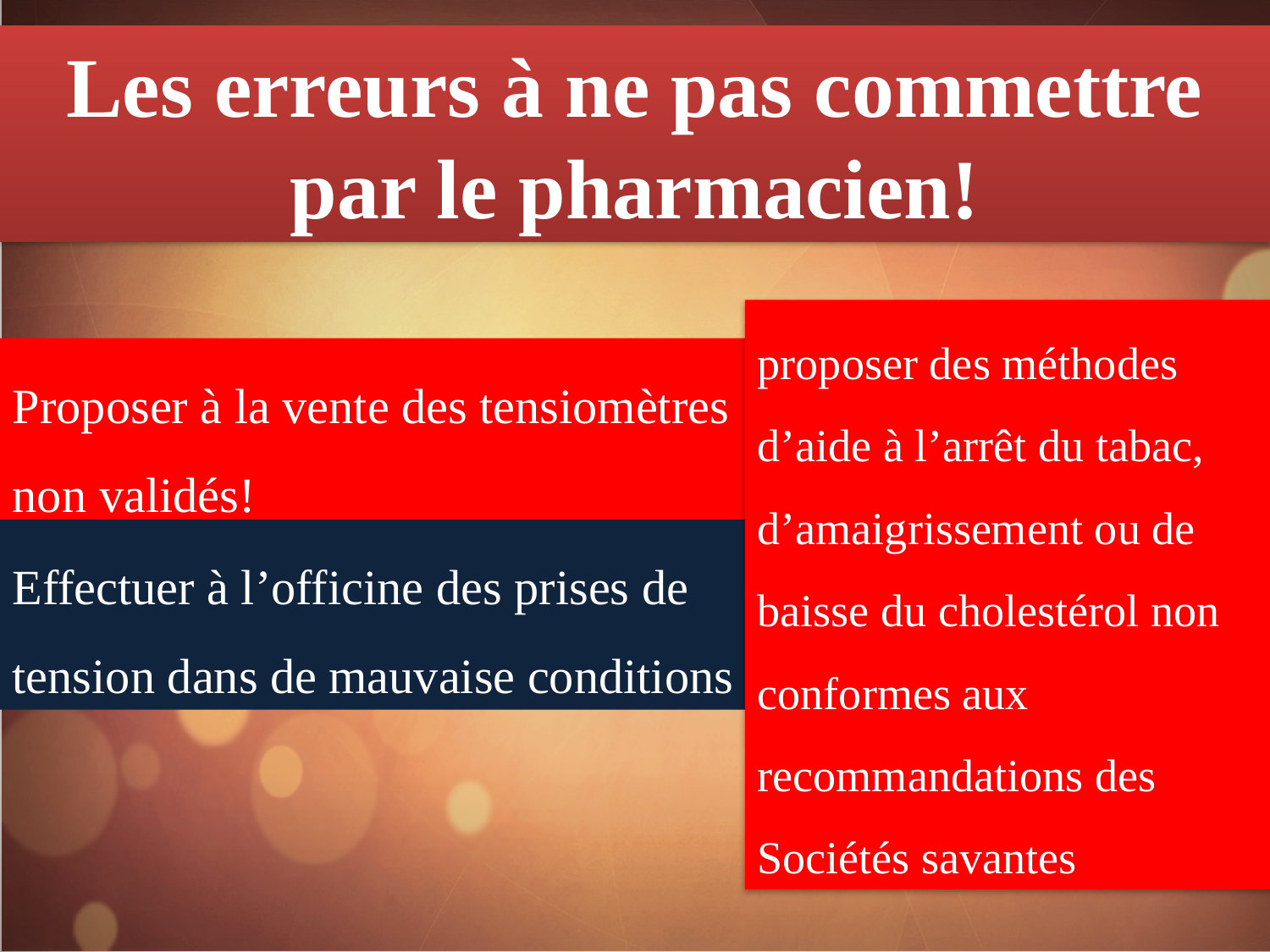

Les erreurs à ne pas commettre par le pharmacien!
proposer des méthodes d’aide à l’arrêt du tabac, d’amaigrissement ou de baisse du cholestérol non conformes aux recommandations des
Sociétés savantes
Proposer à la vente des tensiomètres
non validés!
Effectuer à l’officine des prises de tension dans de mauvaise conditions